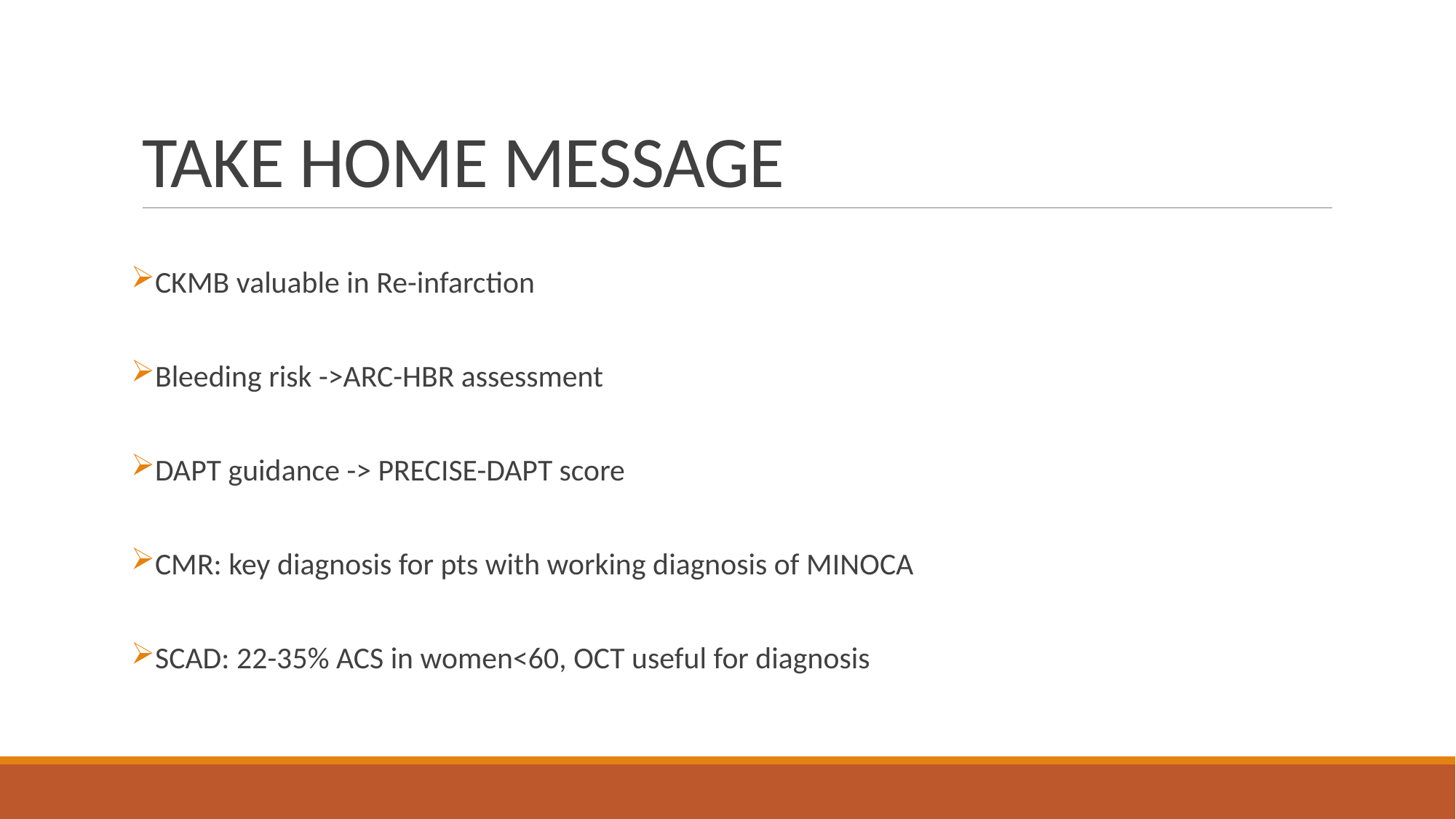

# TAKE HOME MESSAGE
CKMB valuable in Re-infarction
Bleeding risk ->ARC-HBR assessment
DAPT guidance -> PRECISE-DAPT score
CMR: key diagnosis for pts with working diagnosis of MINOCA
SCAD: 22-35% ACS in women<60, OCT useful for diagnosis